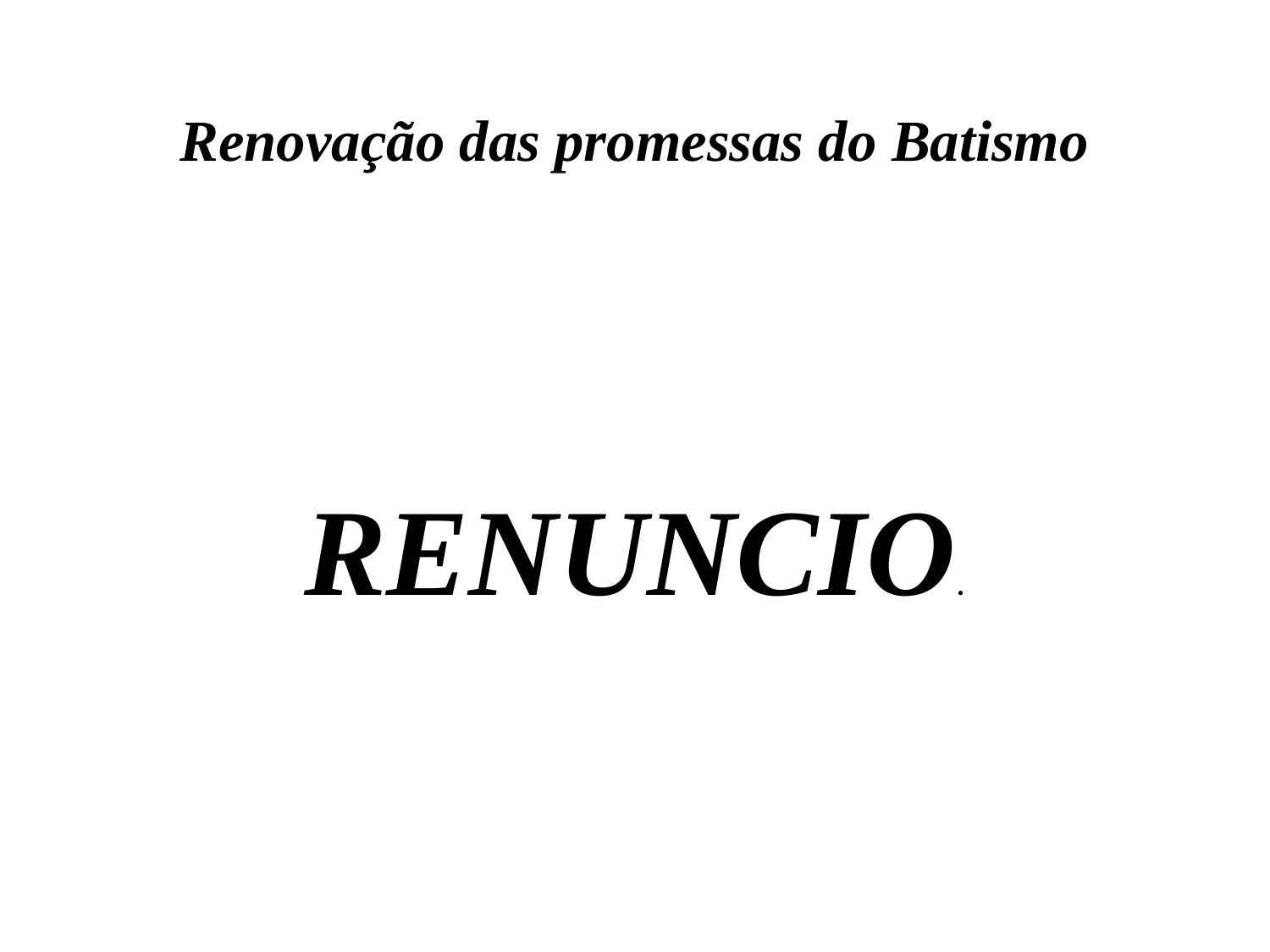

# Renovação das promessas do Batismo
RENUNCIO.